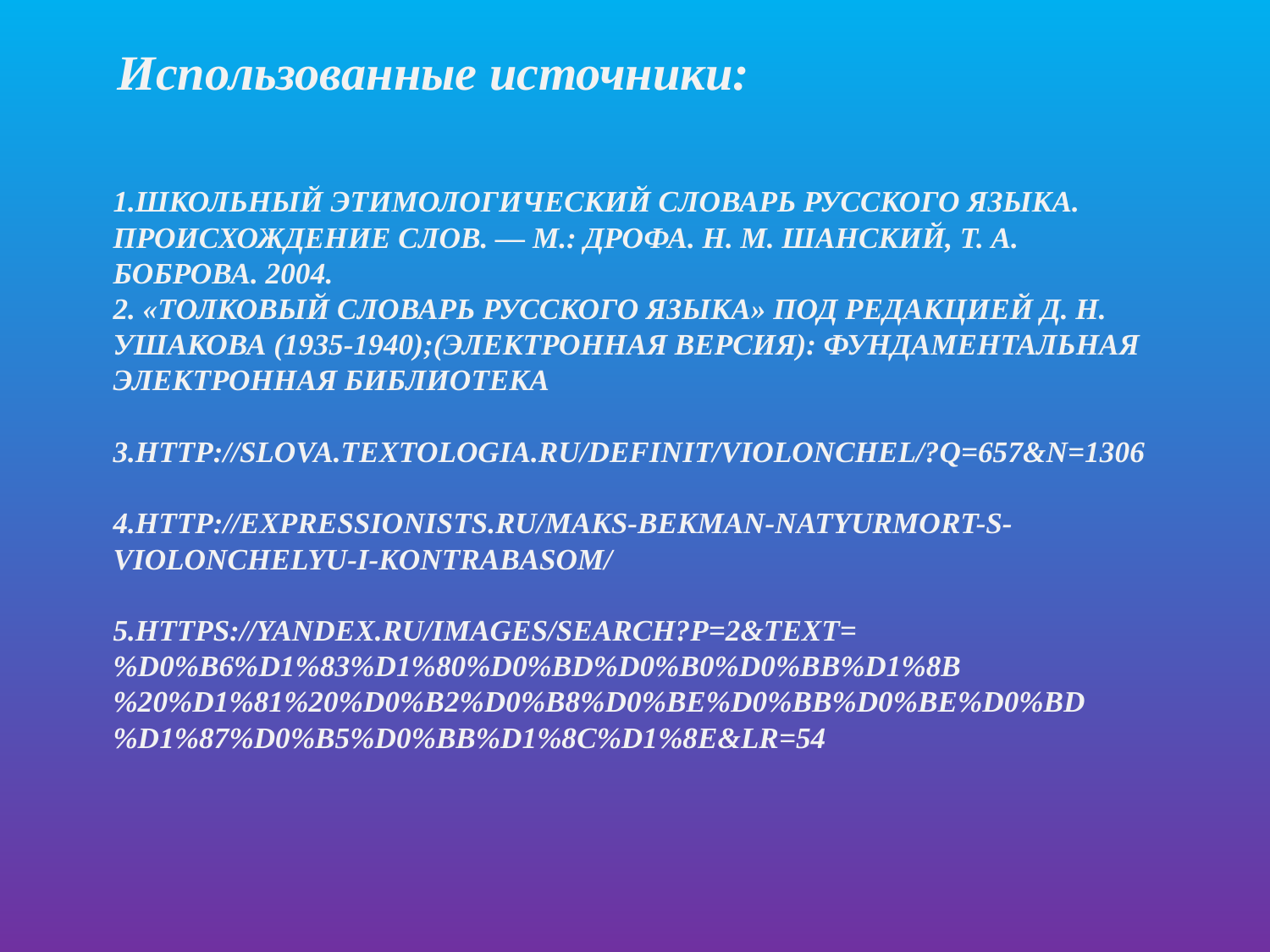

Использованные источники:
# 1.Школьный этимологический словарь русского языка. Происхождение слов. — М.: Дрофа. Н. М. Шанский, Т. А. Боброва. 2004. 2. «Толковый словарь русского языка» под редакцией Д. Н. Ушакова (1935-1940);(электронная версия): Фундаментальная электронная библиотека 3.http://slova.textologia.ru/definit/violonchel/?q=657&n=1306 4.http://expressionists.ru/maks-bekman-natyurmort-s-violonchelyu-i-kontrabasom/ 5.https://yandex.ru/images/search?p=2&text=%D0%B6%D1%83%D1%80%D0%BD%D0%B0%D0%BB%D1%8B%20%D1%81%20%D0%B2%D0%B8%D0%BE%D0%BB%D0%BE%D0%BD%D1%87%D0%B5%D0%BB%D1%8C%D1%8E&lr=54